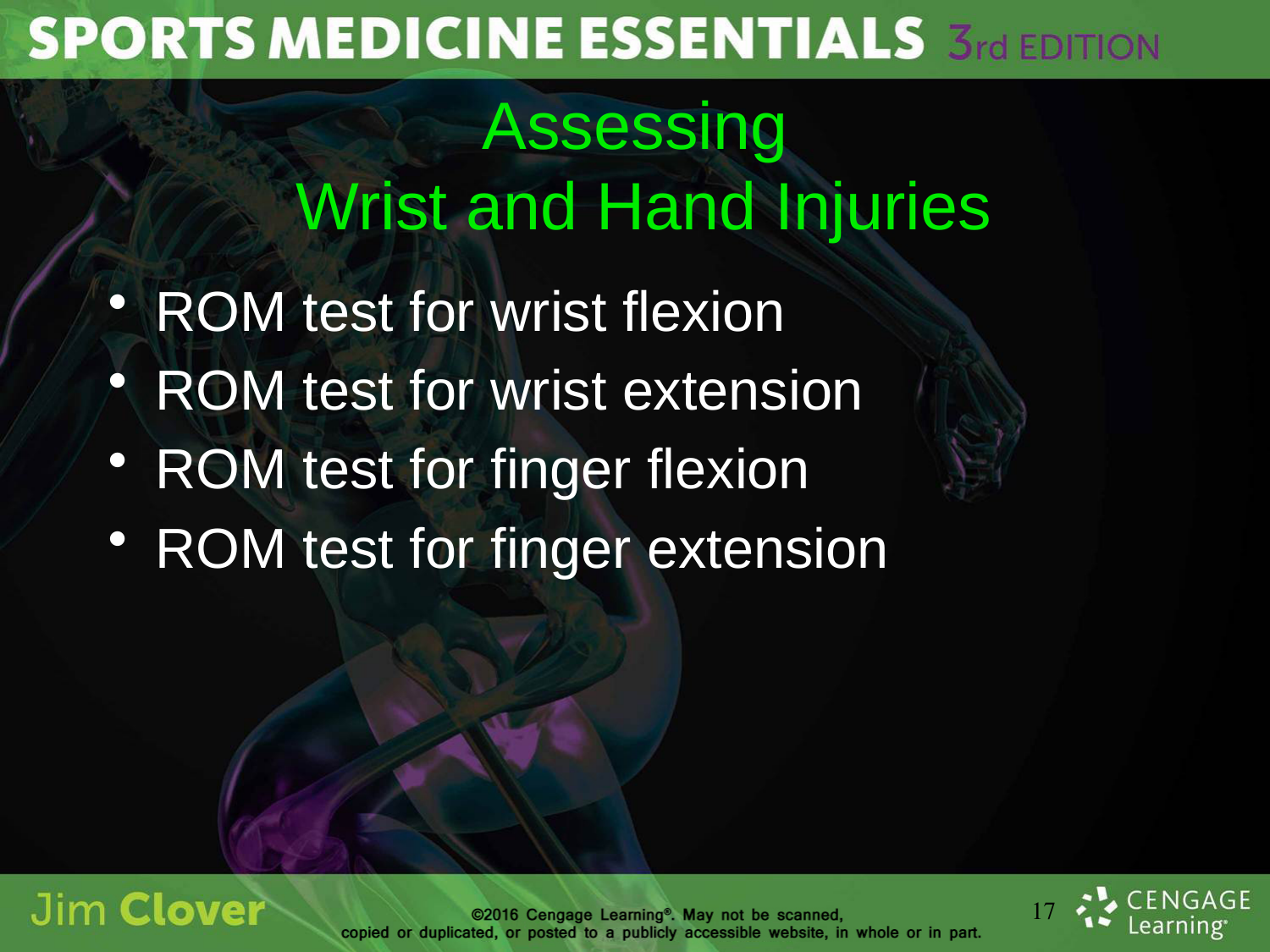

# Assessing Wrist and Hand Injuries
ROM test for wrist flexion
ROM test for wrist extension
ROM test for finger flexion
ROM test for finger extension
17